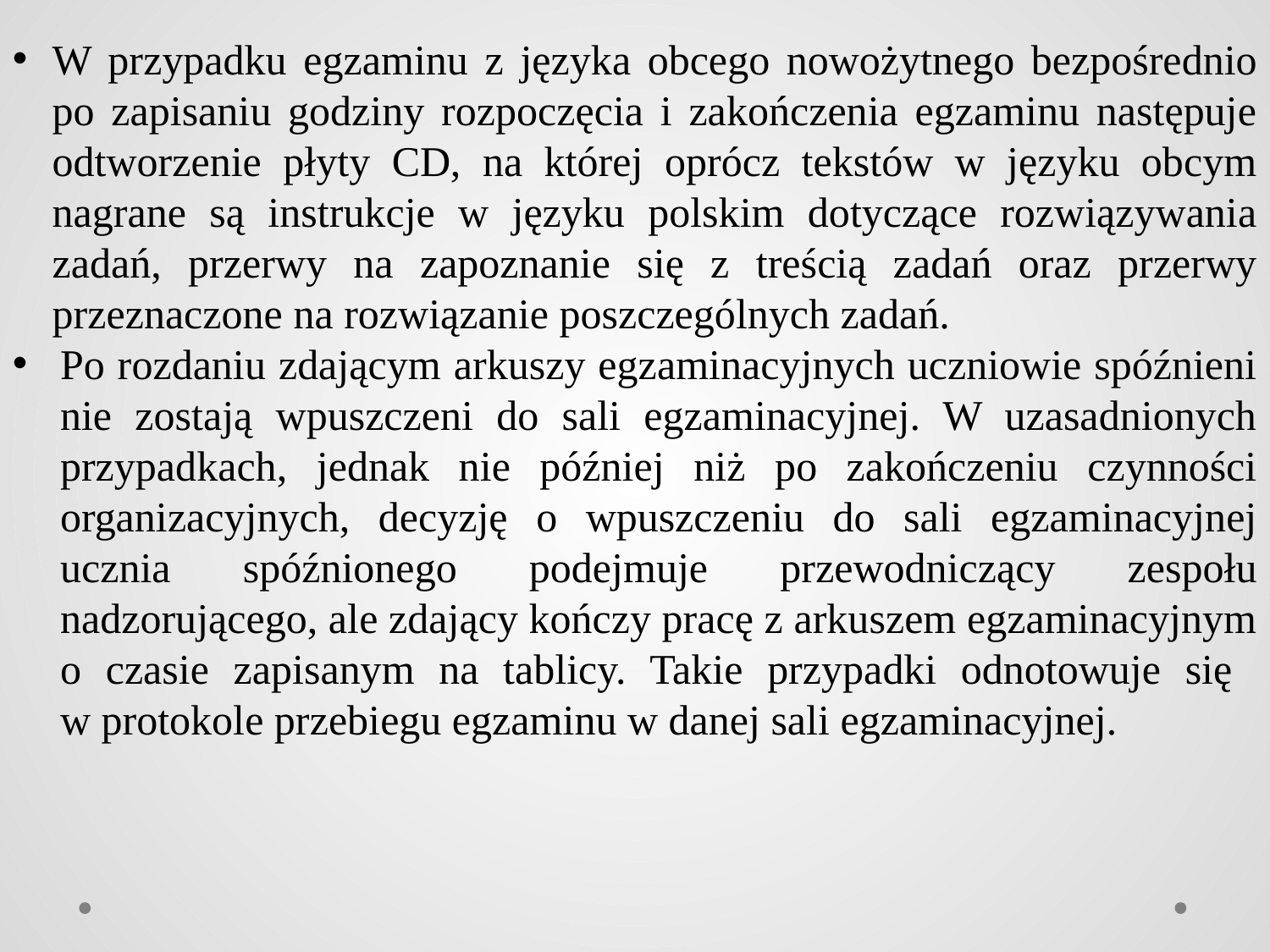

W przypadku egzaminu z języka obcego nowożytnego bezpośrednio po zapisaniu godziny rozpoczęcia i zakończenia egzaminu następuje odtworzenie płyty CD, na której oprócz tekstów w języku obcym nagrane są instrukcje w języku polskim dotyczące rozwiązywania zadań, przerwy na zapoznanie się z treścią zadań oraz przerwy przeznaczone na rozwiązanie poszczególnych zadań.
Po rozdaniu zdającym arkuszy egzaminacyjnych uczniowie spóźnieni nie zostają wpuszczeni do sali egzaminacyjnej. W uzasadnionych przypadkach, jednak nie później niż po zakończeniu czynności organizacyjnych, decyzję o wpuszczeniu do sali egzaminacyjnej ucznia spóźnionego podejmuje przewodniczący zespołu nadzorującego, ale zdający kończy pracę z arkuszem egzaminacyjnym o czasie zapisanym na tablicy. Takie przypadki odnotowuje się
w protokole przebiegu egzaminu w danej sali egzaminacyjnej.